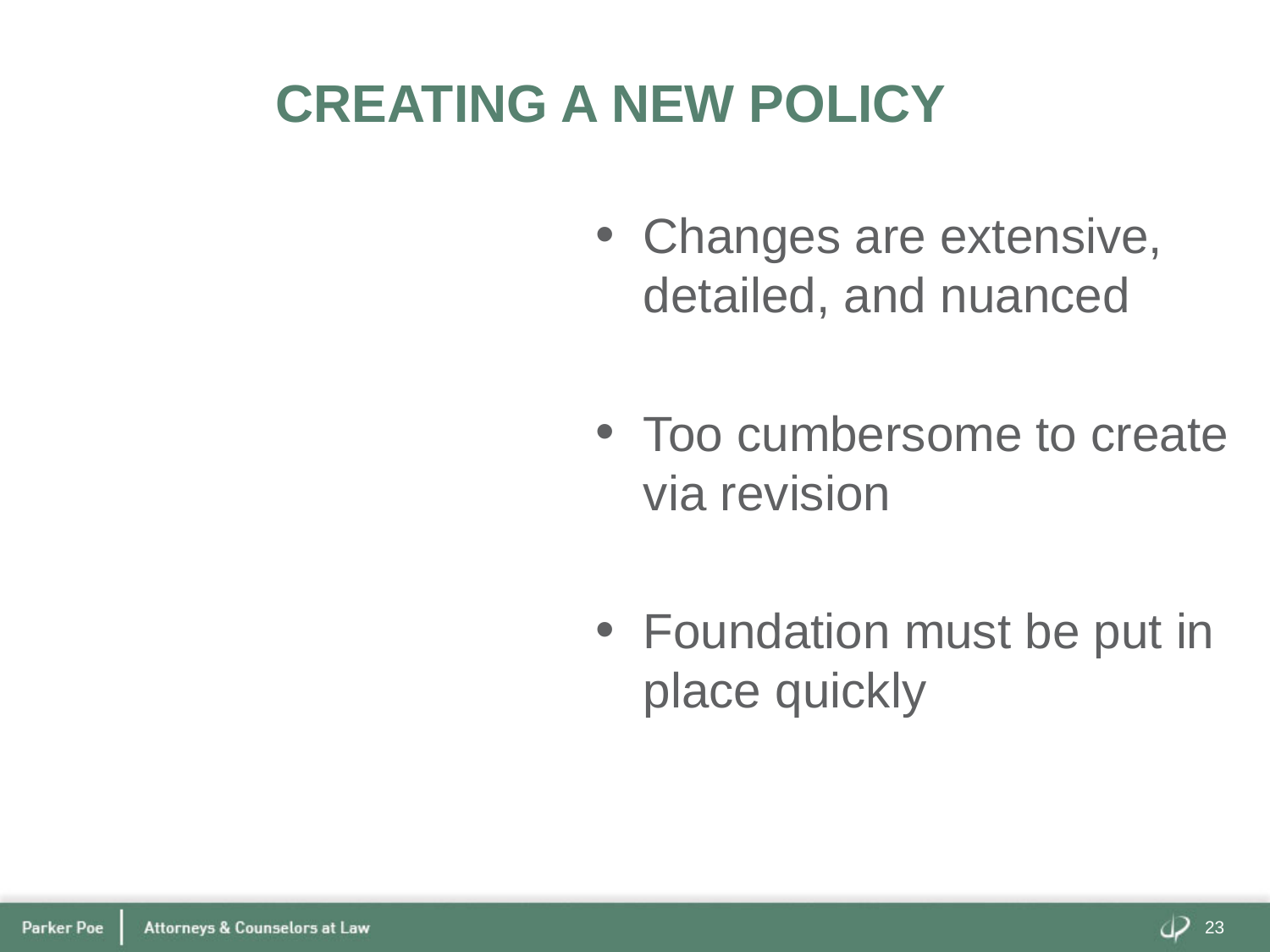

Creating a new policy
Changes are extensive, detailed, and nuanced

Too cumbersome to create via revision

Foundation must be put in place quickly
23